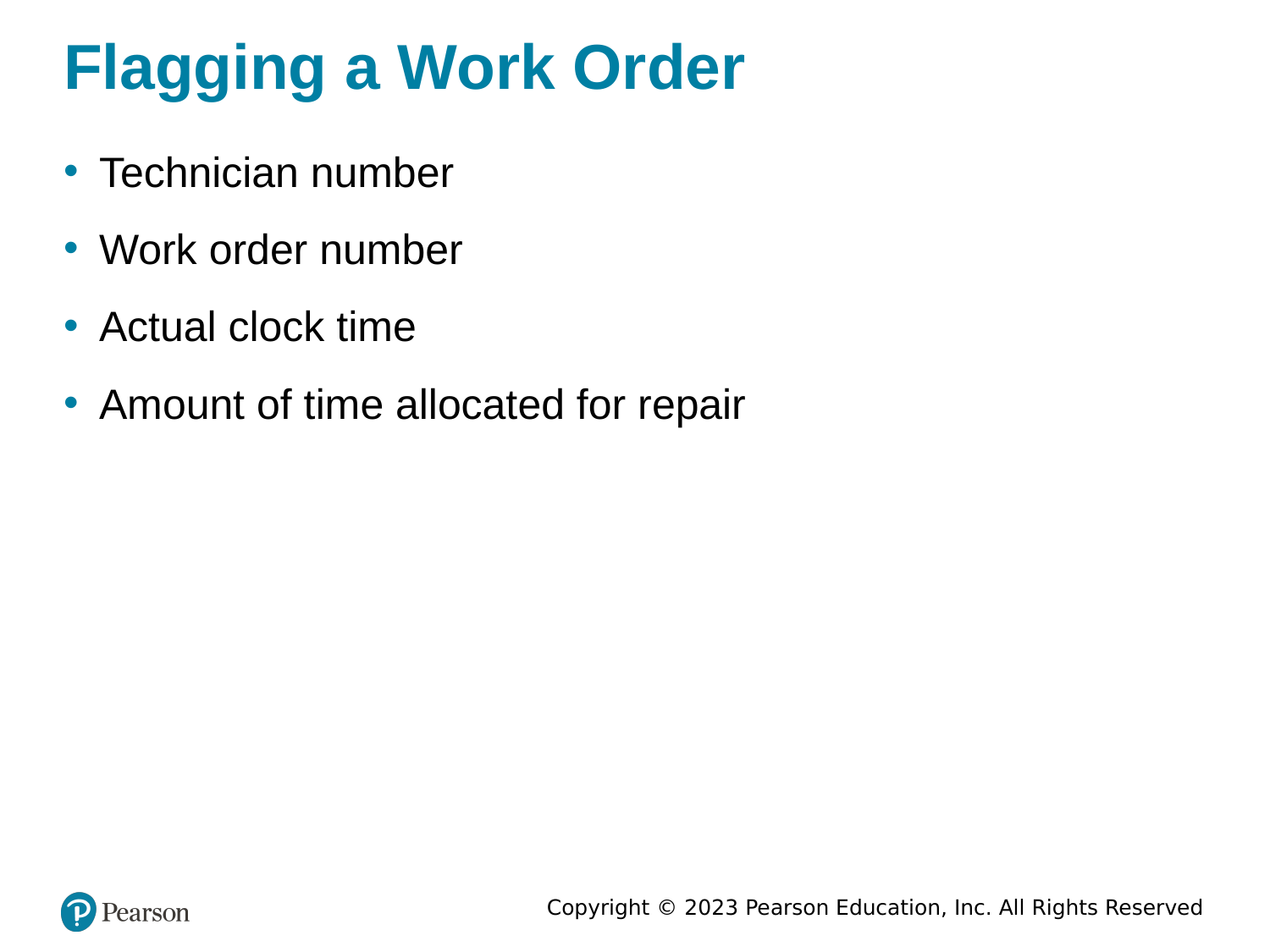

# Flagging a Work Order
Technician number
Work order number
Actual clock time
Amount of time allocated for repair